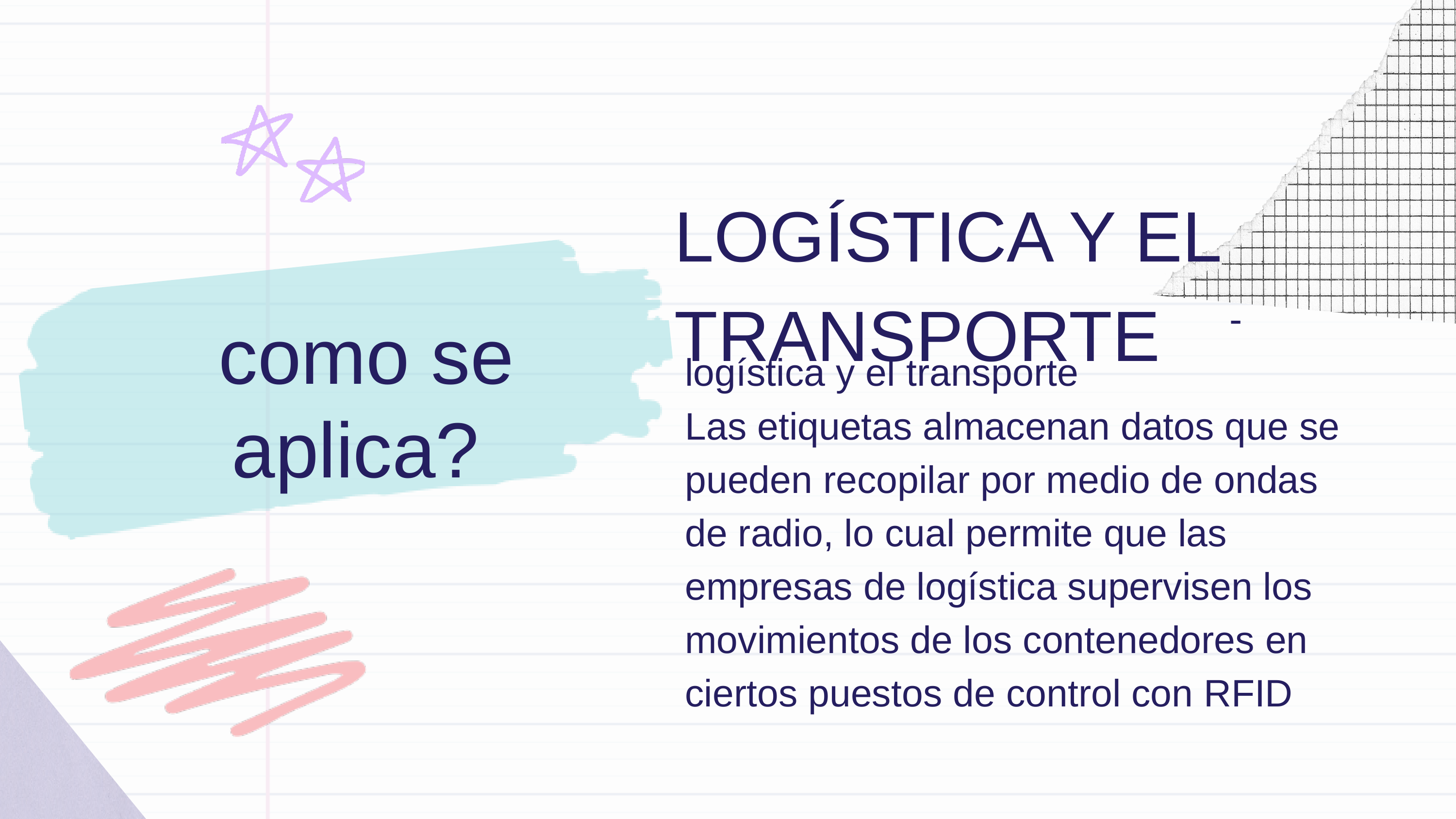

LOGÍSTICA Y EL TRANSPORTE
                                                                                                                 -logística y el transporte
Las etiquetas almacenan datos que se pueden recopilar por medio de ondas de radio, lo cual permite que las empresas de logística supervisen los movimientos de los contenedores en ciertos puestos de control con RFID

como se aplica?